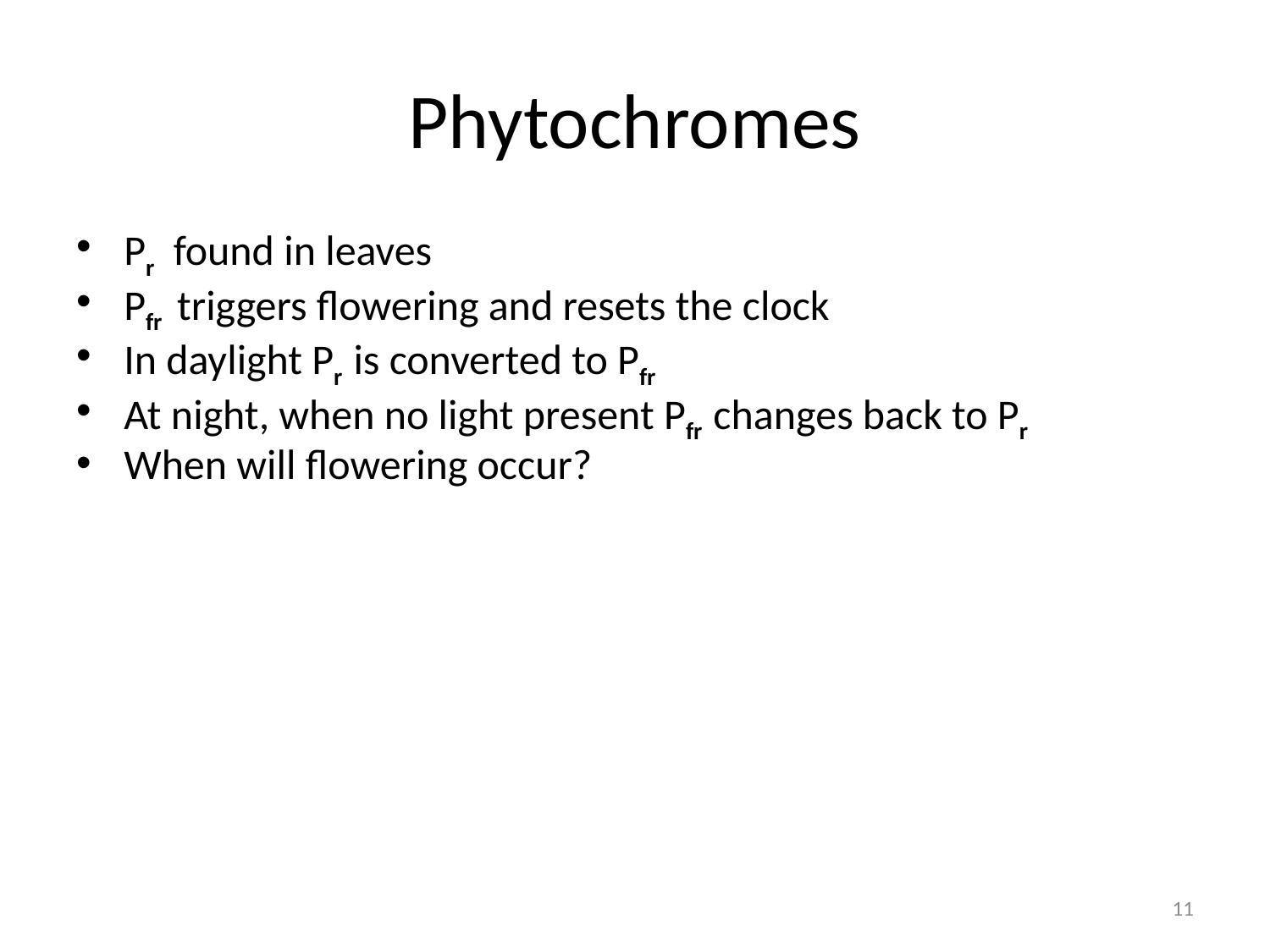

# Phytochromes
Pr  found in leaves
Pfr  triggers flowering and resets the clock
In daylight Pr  is converted to Pfr
At night, when no light present Pfr  changes back to Pr
When will flowering occur?

11